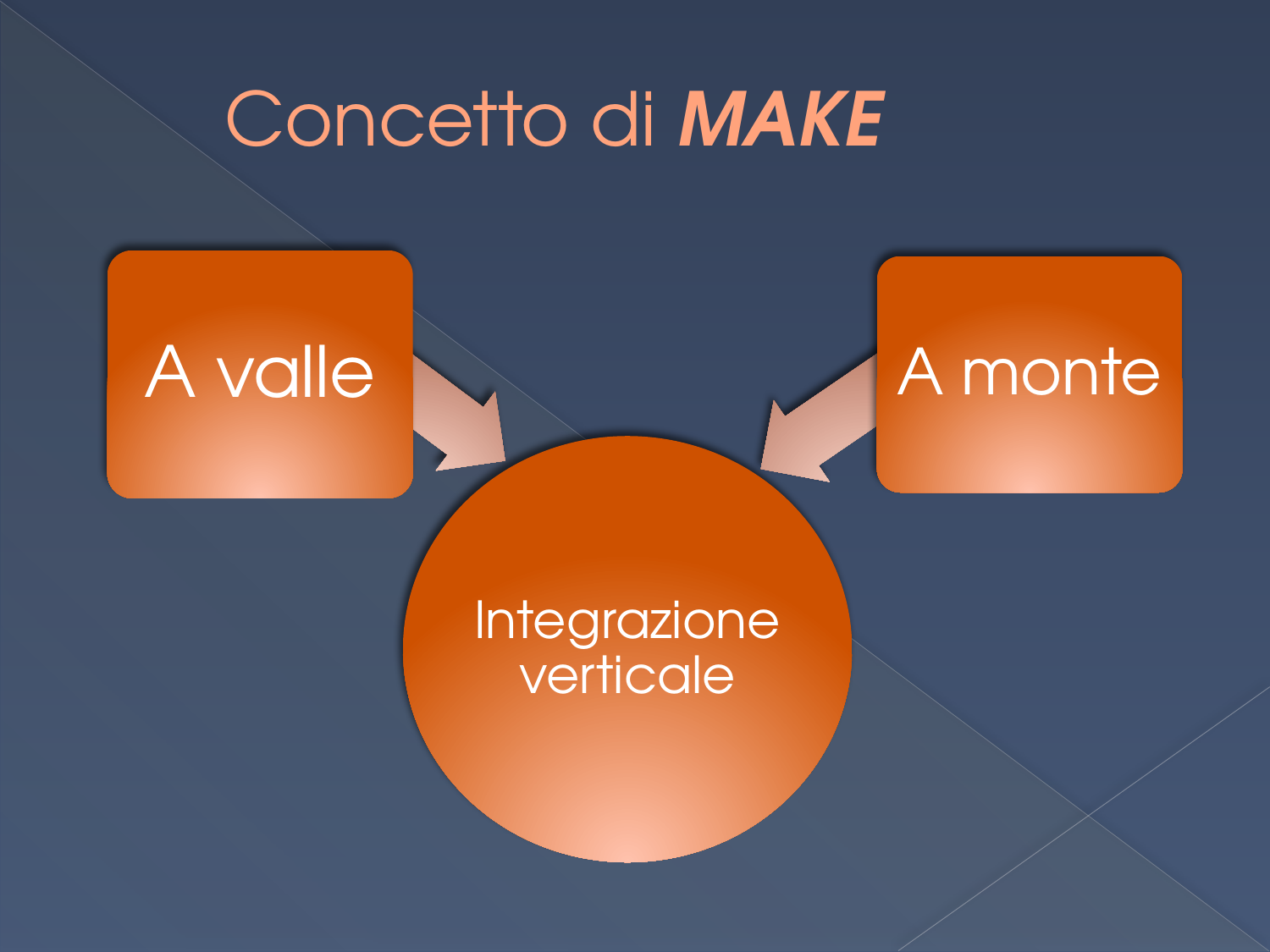

# Concetto di MAKE
Integrazione verticale
A valle
A monte